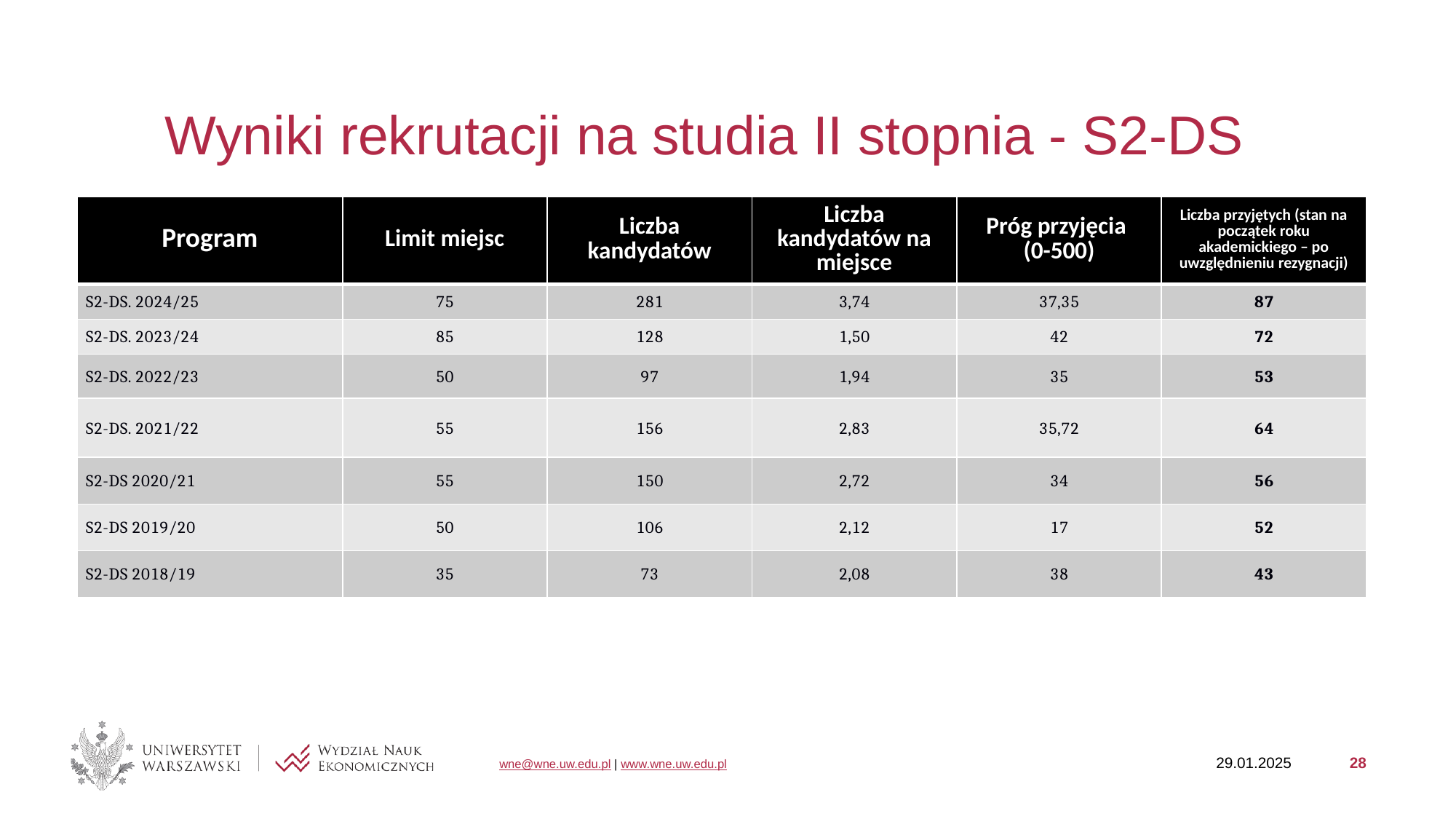

# Wyniki rekrutacji na studia II stopnia - S2-DS
| Program | Limit miejsc | Liczba kandydatów | Liczba kandydatów na miejsce | Próg przyjęcia (0-500) | Liczba przyjętych (stan na początek roku akademickiego – po uwzględnieniu rezygnacji) |
| --- | --- | --- | --- | --- | --- |
| S2-DS. 2024/25 | 75 | 281 | 3,74 | 37,35 | 87 |
| S2-DS. 2023/24 | 85 | 128 | 1,50 | 42 | 72 |
| S2-DS. 2022/23 | 50 | 97 | 1,94 | 35 | 53 |
| S2-DS. 2021/22 | 55 | 156 | 2,83 | 35,72 | 64 |
| S2-DS 2020/21 | 55 | 150 | 2,72 | 34 | 56 |
| S2-DS 2019/20 | 50 | 106 | 2,12 | 17 | 52 |
| S2-DS 2018/19 | 35 | 73 | 2,08 | 38 | 43 |
29.01.2025
28